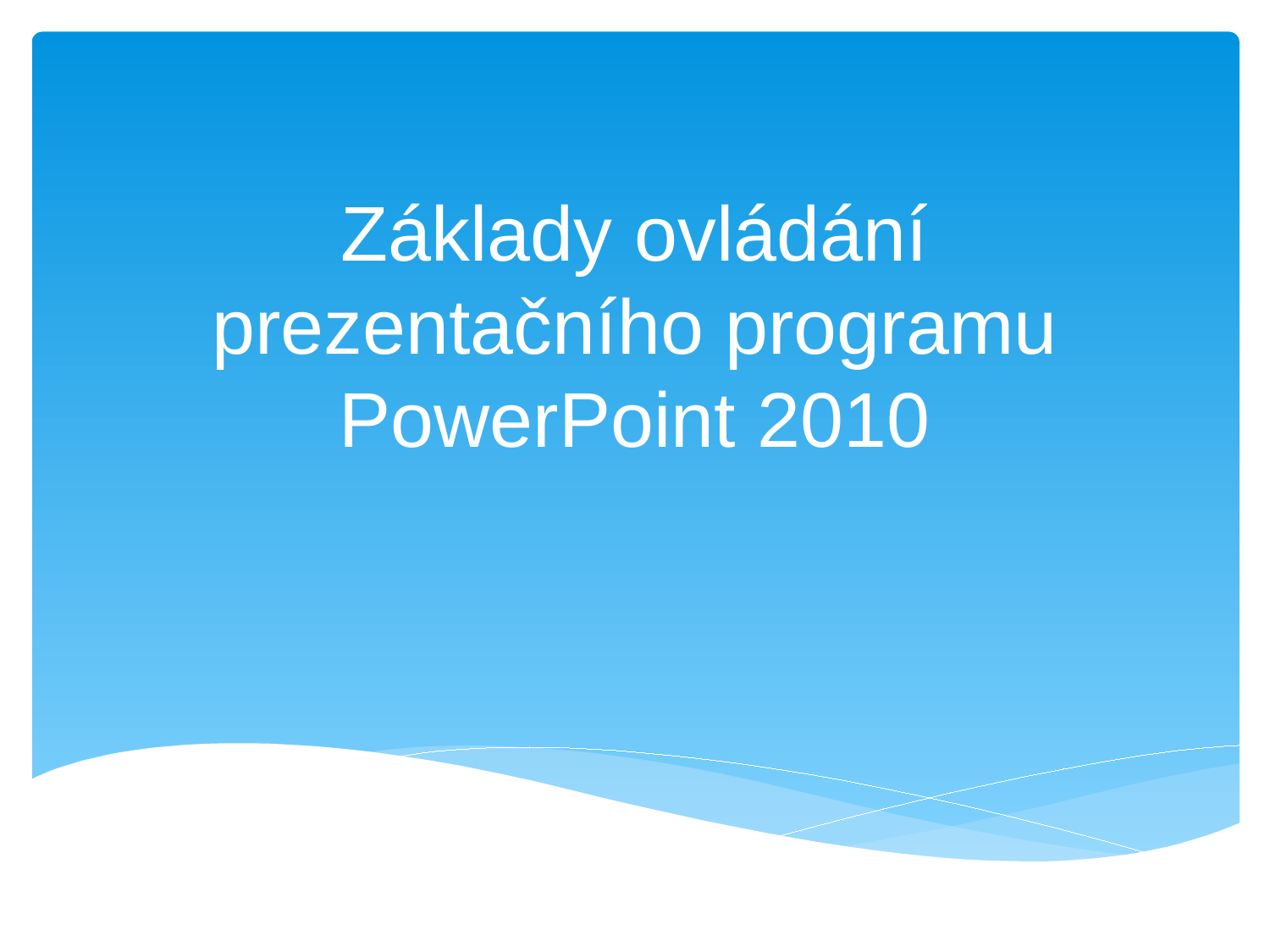

# Základy ovládání prezentačního programu PowerPoint 2010